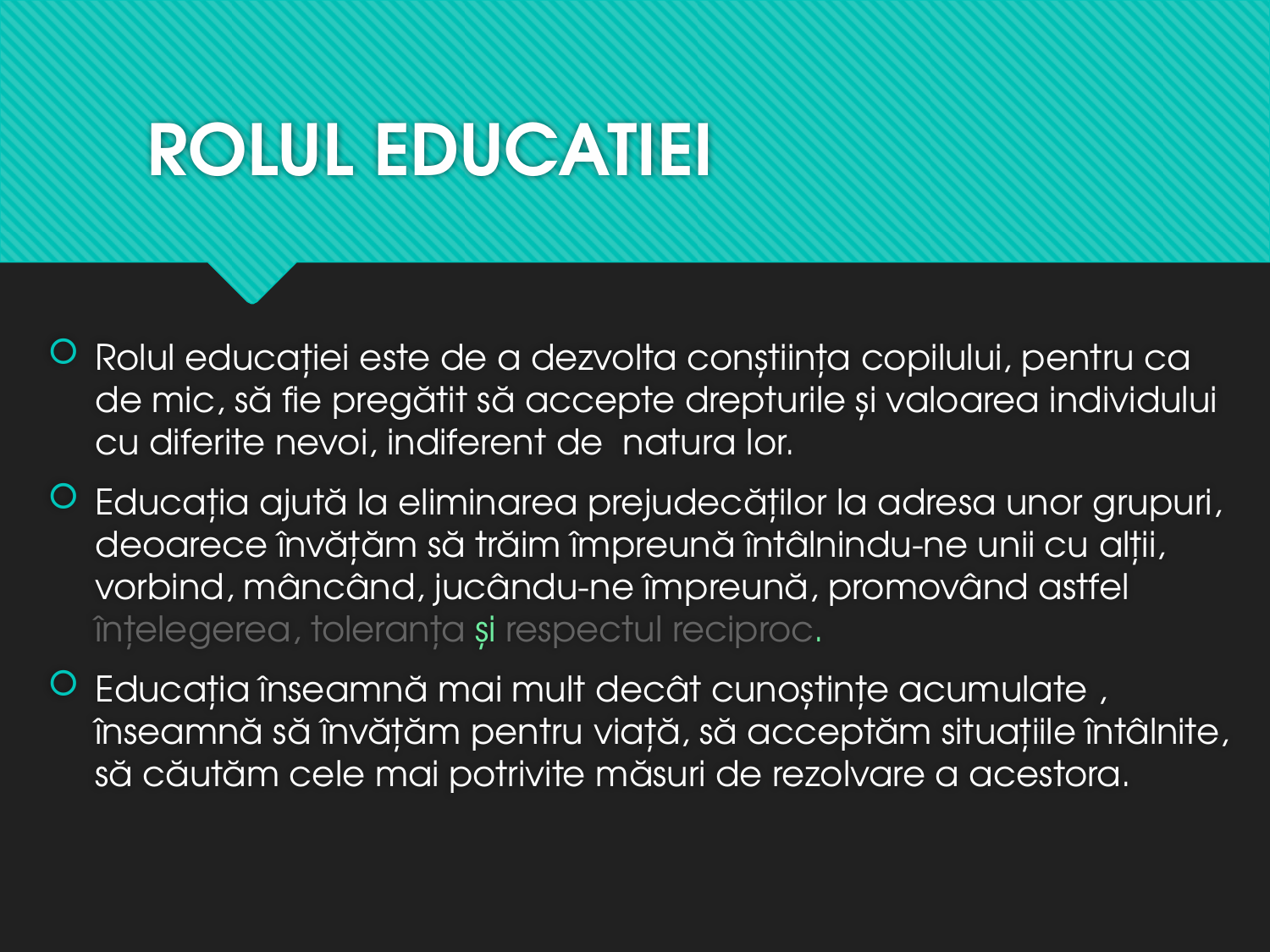

# ROLUL EDUCATIEI
Rolul educaţiei este de a dezvolta conştiinţa copilului, pentru ca de mic, să fie pregătit să accepte drepturile şi valoarea individului cu diferite nevoi, indiferent de  natura lor.
Educaţia ajută la eliminarea prejudecăţilor la adresa unor grupuri, deoarece învăţăm să trăim împreună întâlnindu-ne unii cu alţii, vorbind, mâncând, jucându-ne împreună, promovând astfel înţelegerea, toleranţa şi respectul reciproc.
Educaţia înseamnă mai mult decât cunoştinţe acumulate , înseamnă să învăţăm pentru viaţă, să acceptăm situaţiile întâlnite, să căutăm cele mai potrivite măsuri de rezolvare a acestora.